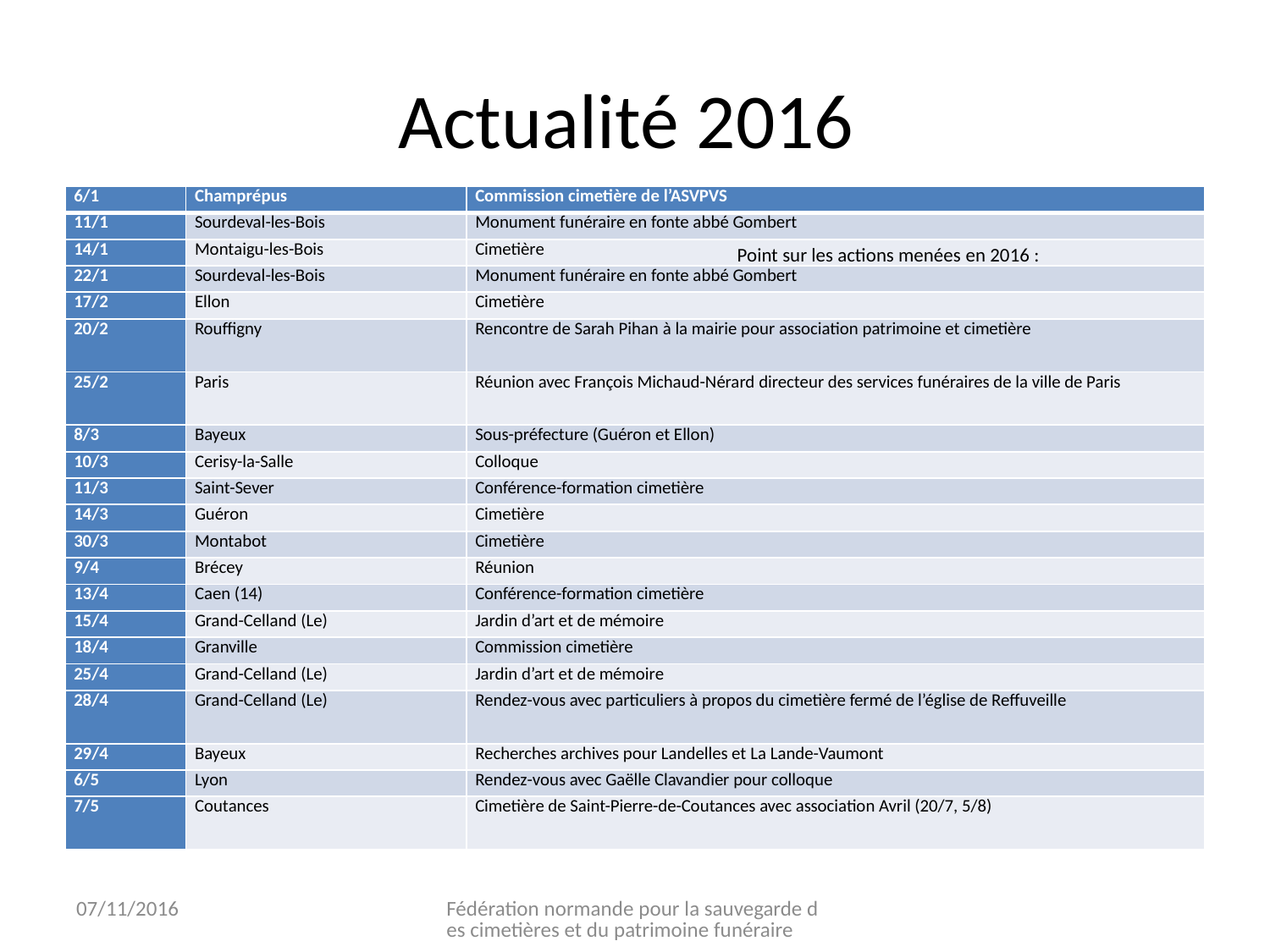

# Actualité 2016
| 6/1 | Champrépus | Commission cimetière de l’ASVPVS |
| --- | --- | --- |
| 11/1 | Sourdeval-les-Bois | Monument funéraire en fonte abbé Gombert |
| 14/1 | Montaigu-les-Bois | Cimetière |
| 22/1 | Sourdeval-les-Bois | Monument funéraire en fonte abbé Gombert |
| 17/2 | Ellon | Cimetière |
| 20/2 | Rouffigny | Rencontre de Sarah Pihan à la mairie pour association patrimoine et cimetière |
| 25/2 | Paris | Réunion avec François Michaud-Nérard directeur des services funéraires de la ville de Paris |
| 8/3 | Bayeux | Sous-préfecture (Guéron et Ellon) |
| 10/3 | Cerisy-la-Salle | Colloque |
| 11/3 | Saint-Sever | Conférence-formation cimetière |
| 14/3 | Guéron | Cimetière |
| 30/3 | Montabot | Cimetière |
| 9/4 | Brécey | Réunion |
| 13/4 | Caen (14) | Conférence-formation cimetière |
| 15/4 | Grand-Celland (Le) | Jardin d’art et de mémoire |
| 18/4 | Granville | Commission cimetière |
| 25/4 | Grand-Celland (Le) | Jardin d’art et de mémoire |
| 28/4 | Grand-Celland (Le) | Rendez-vous avec particuliers à propos du cimetière fermé de l’église de Reffuveille |
| 29/4 | Bayeux | Recherches archives pour Landelles et La Lande-Vaumont |
| 6/5 | Lyon | Rendez-vous avec Gaëlle Clavandier pour colloque |
| 7/5 | Coutances | Cimetière de Saint-Pierre-de-Coutances avec association Avril (20/7, 5/8) |
Point sur les actions menées en 2016 :
Point sur les actions menées en 2016 :
07/11/2016
Fédération normande pour la sauvegarde des cimetières et du patrimoine funéraire